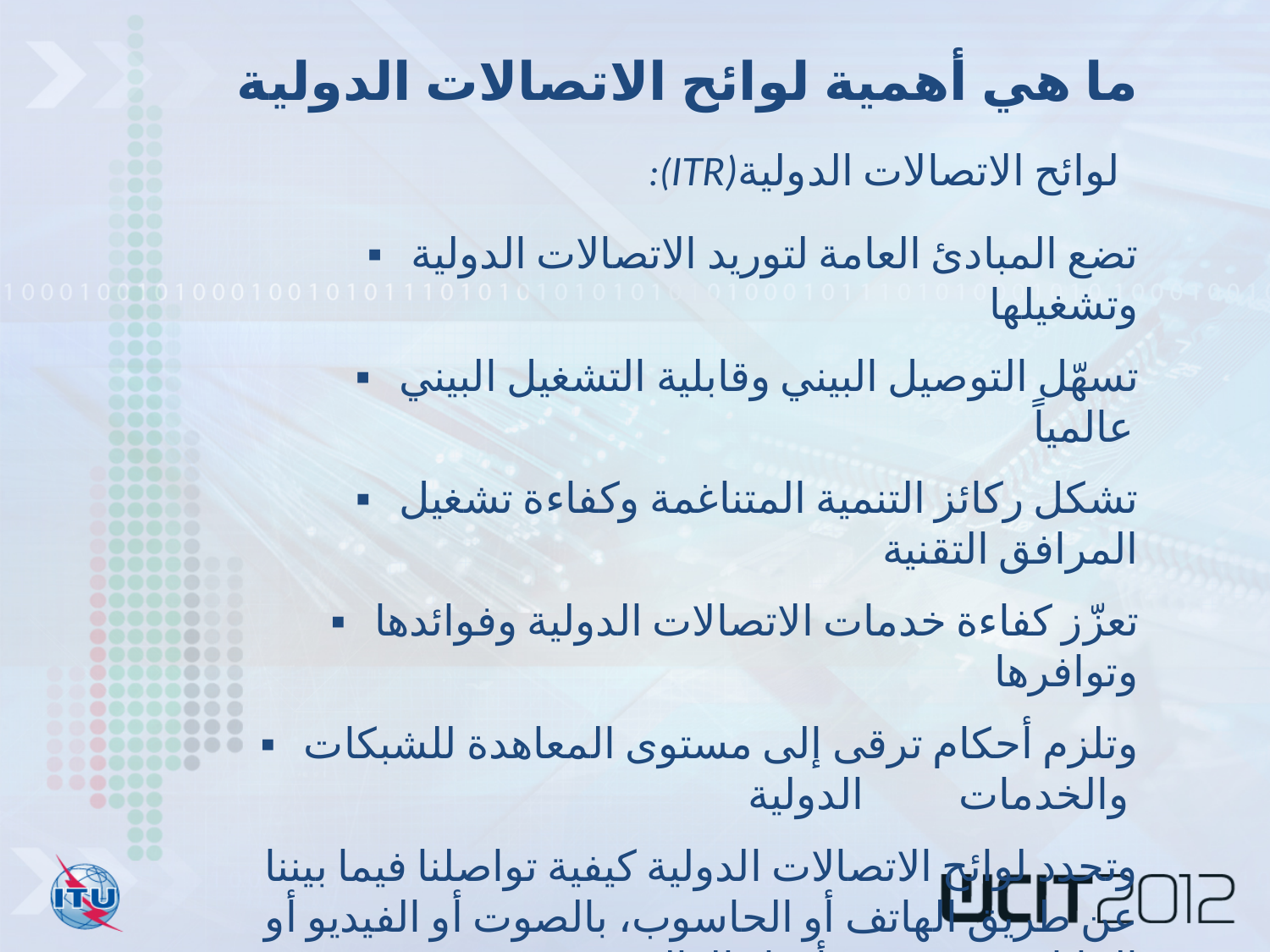

ما هي أهمية لوائح الاتصالات الدولية
:(ITR)لوائح الاتصالات الدولية
▪   تضع المبادئ العامة لتوريد الاتصالات الدولية وتشغيلها
▪   تسهّل التوصيل البيني وقابلية التشغيل البيني عالمياً
▪   تشكل ركائز التنمية المتناغمة وكفاءة تشغيل المرافق التقنية
▪   تعزّز كفاءة خدمات الاتصالات الدولية وفوائدها وتوافرها
▪   وتلزم أحكام ترقى إلى مستوى المعاهدة للشبكات والخدمات          الدولية
وتحدد لوائح الاتصالات الدولية كيفية تواصلنا فيما بيننا عن طريق الهاتف أو الحاسوب، بالصوت أو الفيديو أو البيانات، في جميع أنحاء العالم